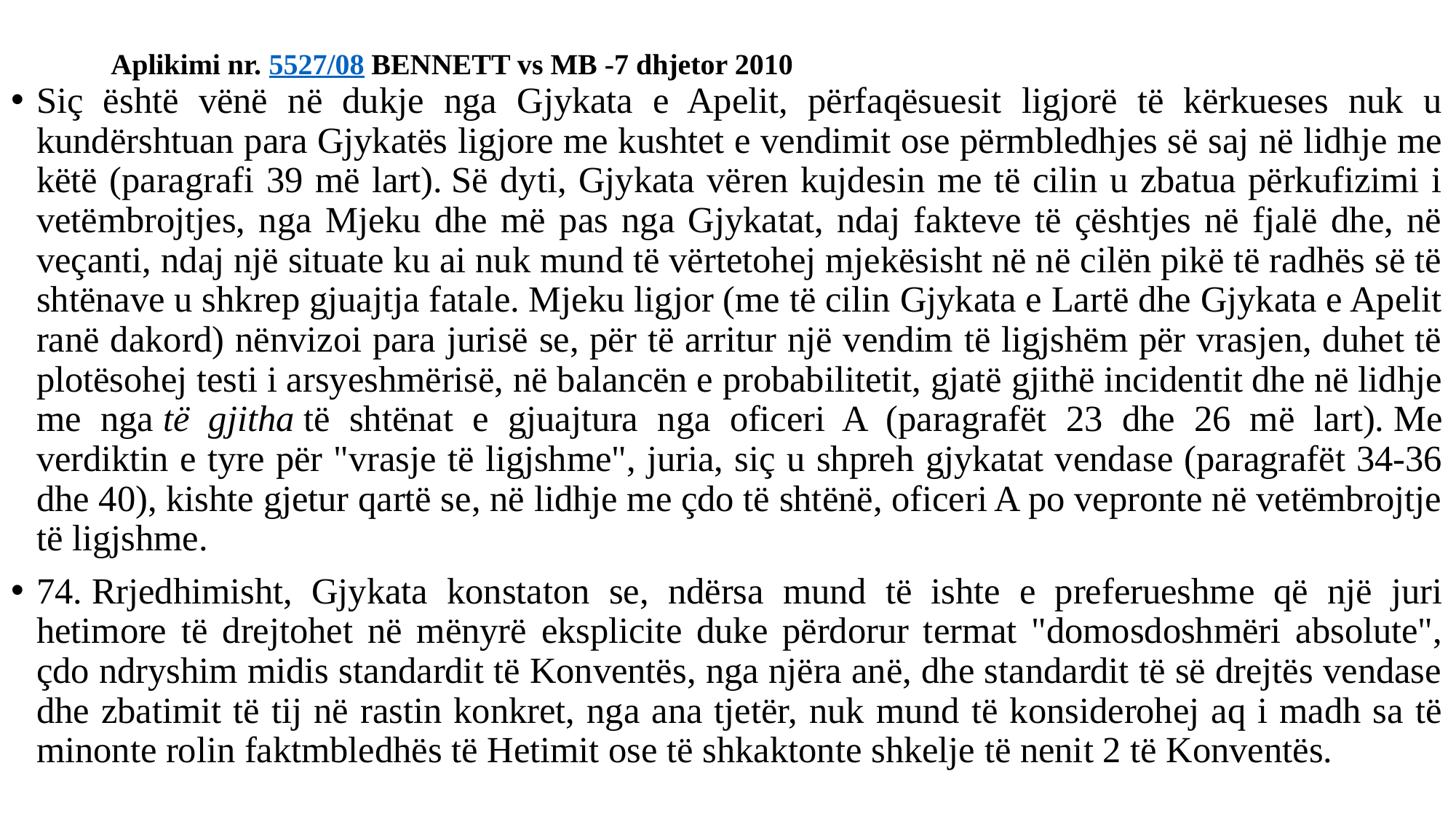

# Aplikimi nr. 5527/08 BENNETT vs MB -7 dhjetor 2010
Siç është vënë në dukje nga Gjykata e Apelit, përfaqësuesit ligjorë të kërkueses nuk u kundërshtuan para Gjykatës ligjore me kushtet e vendimit ose përmbledhjes së saj në lidhje me këtë (paragrafi 39 më lart). Së dyti, Gjykata vëren kujdesin me të cilin u zbatua përkufizimi i vetëmbrojtjes, nga Mjeku dhe më pas nga Gjykatat, ndaj fakteve të çështjes në fjalë dhe, në veçanti, ndaj një situate ku ai nuk mund të vërtetohej mjekësisht në në cilën pikë të radhës së të shtënave u shkrep gjuajtja fatale. Mjeku ligjor (me të cilin Gjykata e Lartë dhe Gjykata e Apelit ranë dakord) nënvizoi para jurisë se, për të arritur një vendim të ligjshëm për vrasjen, duhet të plotësohej testi i arsyeshmërisë, në balancën e probabilitetit, gjatë gjithë incidentit dhe në lidhje me nga të gjitha të shtënat e gjuajtura nga oficeri A (paragrafët 23 dhe 26 më lart). Me verdiktin e tyre për "vrasje të ligjshme", juria, siç u shpreh gjykatat vendase (paragrafët 34-36 dhe 40), kishte gjetur qartë se, në lidhje me çdo të shtënë, oficeri A po vepronte në vetëmbrojtje të ligjshme.
74. Rrjedhimisht, Gjykata konstaton se, ndërsa mund të ishte e preferueshme që një juri hetimore të drejtohet në mënyrë eksplicite duke përdorur termat "domosdoshmëri absolute", çdo ndryshim midis standardit të Konventës, nga njëra anë, dhe standardit të së drejtës vendase dhe zbatimit të tij në rastin konkret, nga ana tjetër, nuk mund të konsiderohej aq i madh sa të minonte rolin faktmbledhës të Hetimit ose të shkaktonte shkelje të nenit 2 të Konventës.